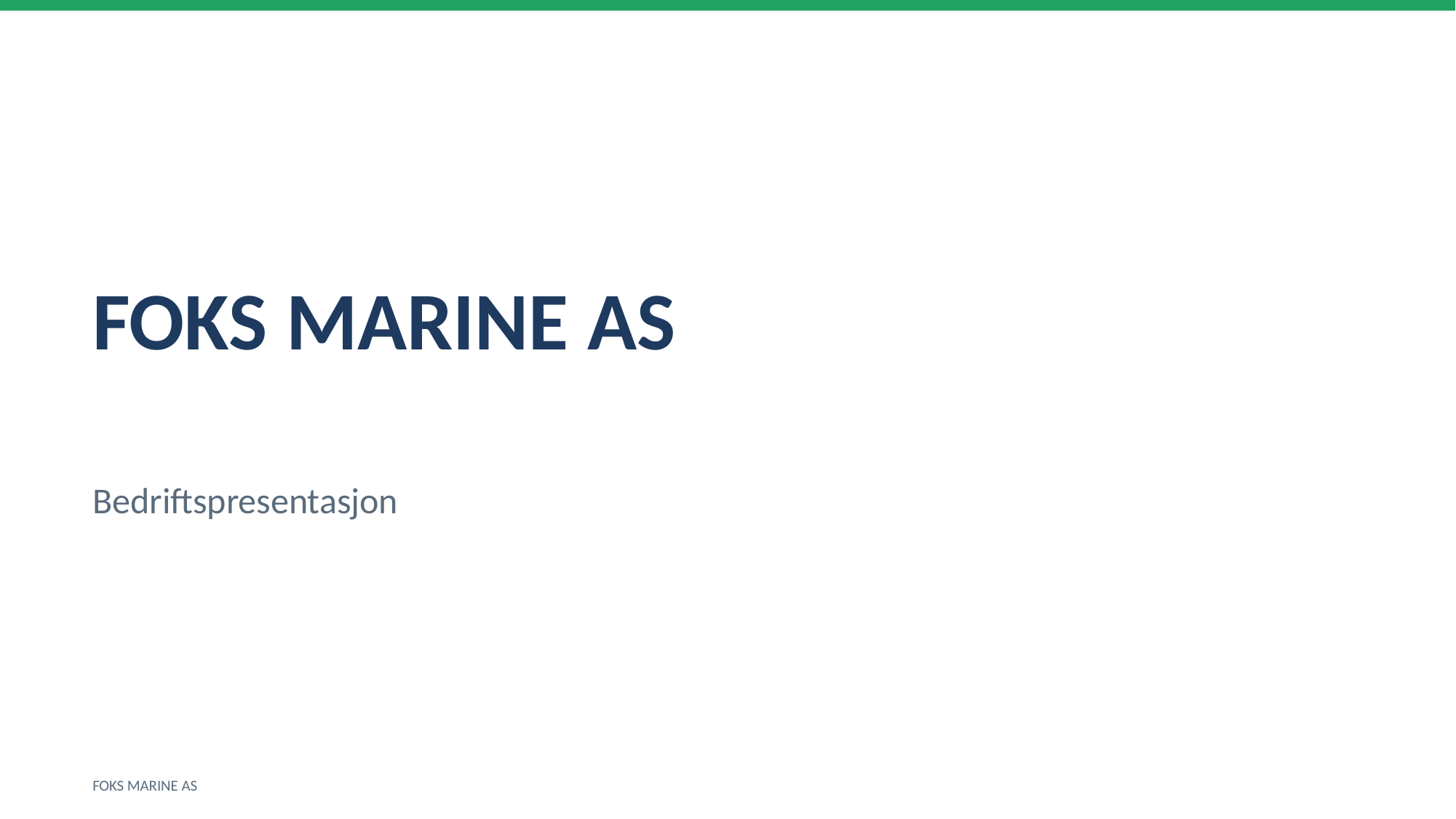

FOKS MARINE AS
Bedriftspresentasjon
FOKS MARINE AS